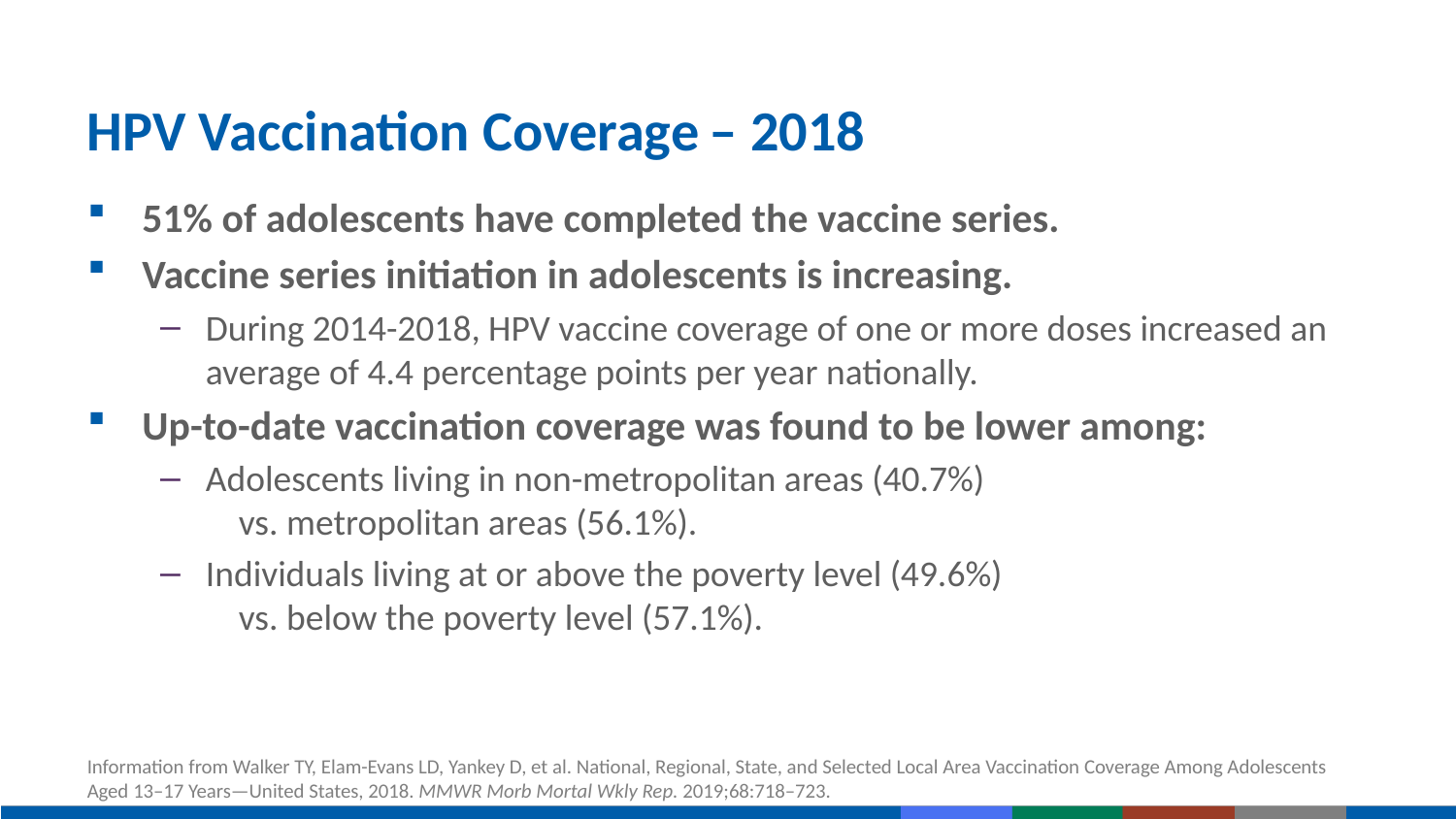

# HPV Vaccination Coverage  ̶  2018
51% of adolescents have completed the vaccine series.
Vaccine series initiation in adolescents is increasing.
During 2014-2018, HPV vaccine coverage of one or more doses increased an average of 4.4 percentage points per year nationally.
Up-to-date vaccination coverage was found to be lower among:
Adolescents living in non-metropolitan areas (40.7%)                                                       vs. metropolitan areas (56.1%).
Individuals living at or above the poverty level (49.6%)                                                     vs. below the poverty level (57.1%).

Information from Walker TY, Elam-Evans LD, Yankey D, et al. National, Regional, State, and Selected Local Area Vaccination Coverage Among Adolescents Aged 13–17 Years—United States, 2018. MMWR Morb Mortal Wkly Rep. 2019;68:718–723.